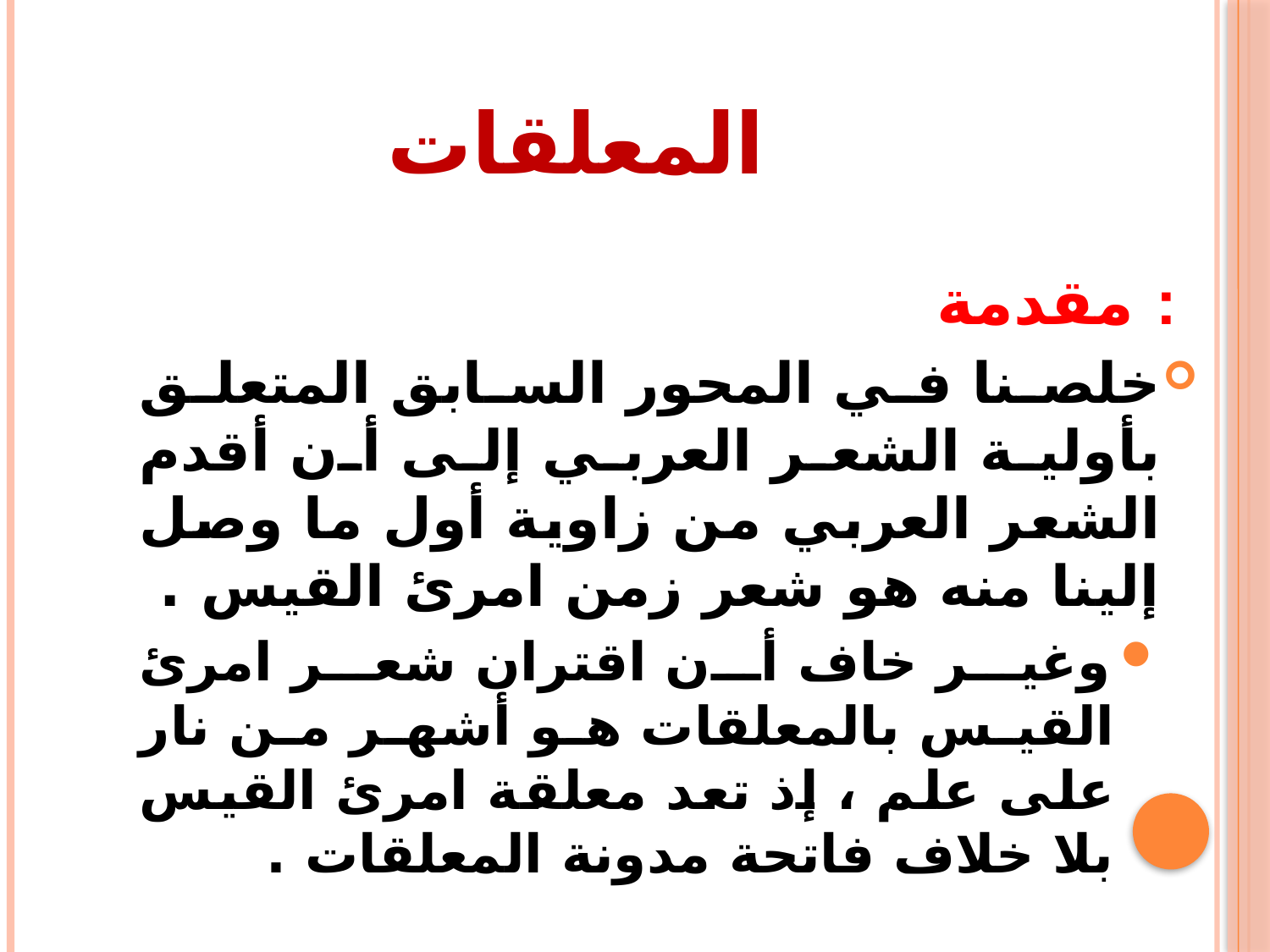

# المعلقات

  مقدمة :
	خلصنا في المحور السابق المتعلق بأولية الشعر العربي إلى أن أقدم الشعر العربي من زاوية أول ما وصل إلينا منه هو شعر زمن امرئ القيس .
وغير خاف أن اقتران شعر امرئ القيس بالمعلقات هو أشهر من نار على علم ، إذ تعد معلقة امرئ القيس بلا خلاف فاتحة مدونة المعلقات .